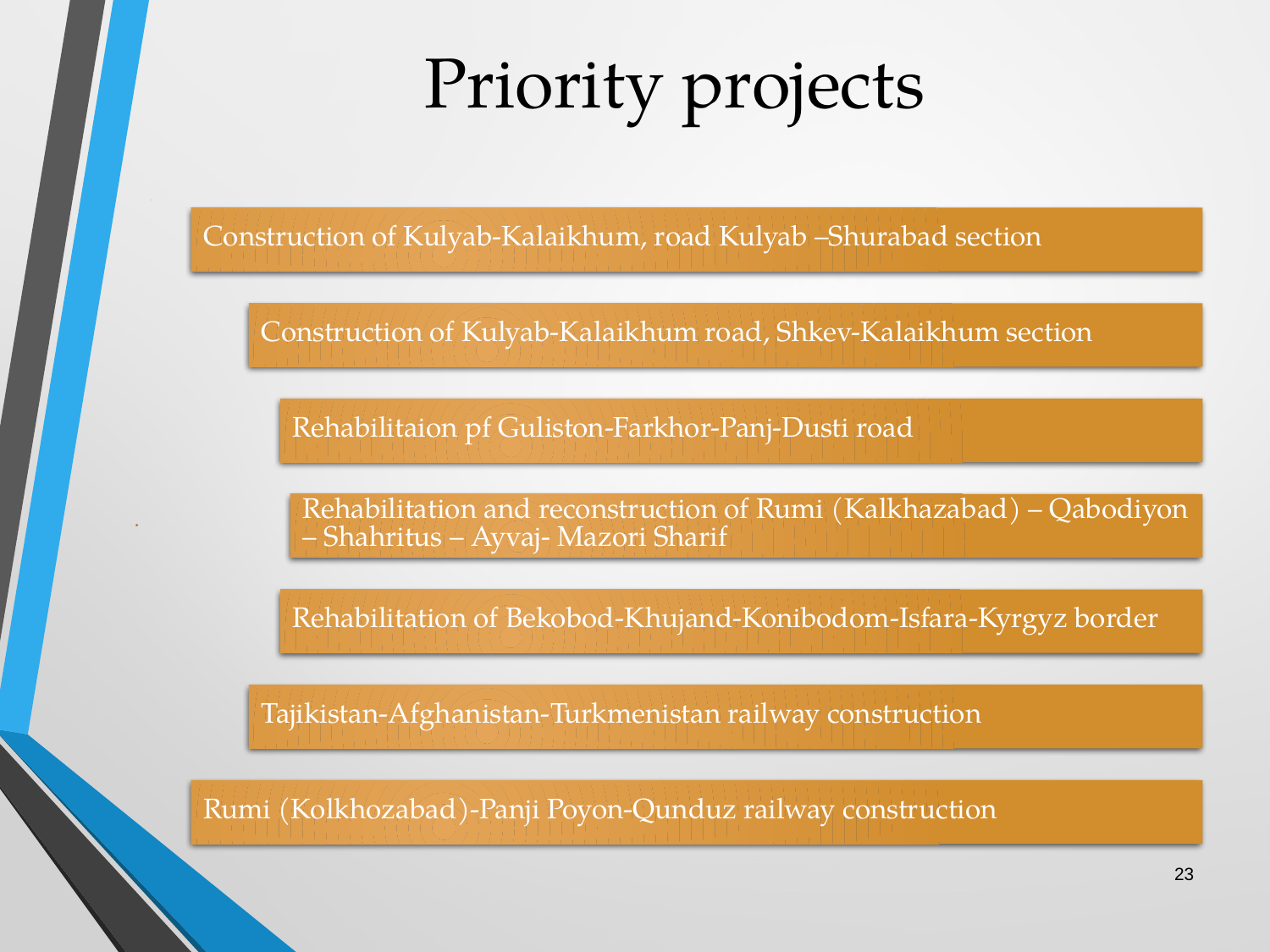

# Priority projects
Rehabilitation of Bekobod-Khujand-Konibodom-Isfara-Kyrgyz border
Tajikistan-Afghanistan-Turkmenistan railway construction
Rumi (Kolkhozabad)-Panji Poyon-Qunduz railway construction
Construction of Kulyab-Kalaikhum, road Kulyab –Shurabad section
Construction of Kulyab-Kalaikhum road, Shkev-Kalaikhum section
Rehabilitation and reconstruction of Rumi (Kalkhazabad) – Qabodiyon – Shahritus – Ayvaj- Mazori Sharif
Rehabilitaion pf Guliston-Farkhor-Panj-Dusti road
23